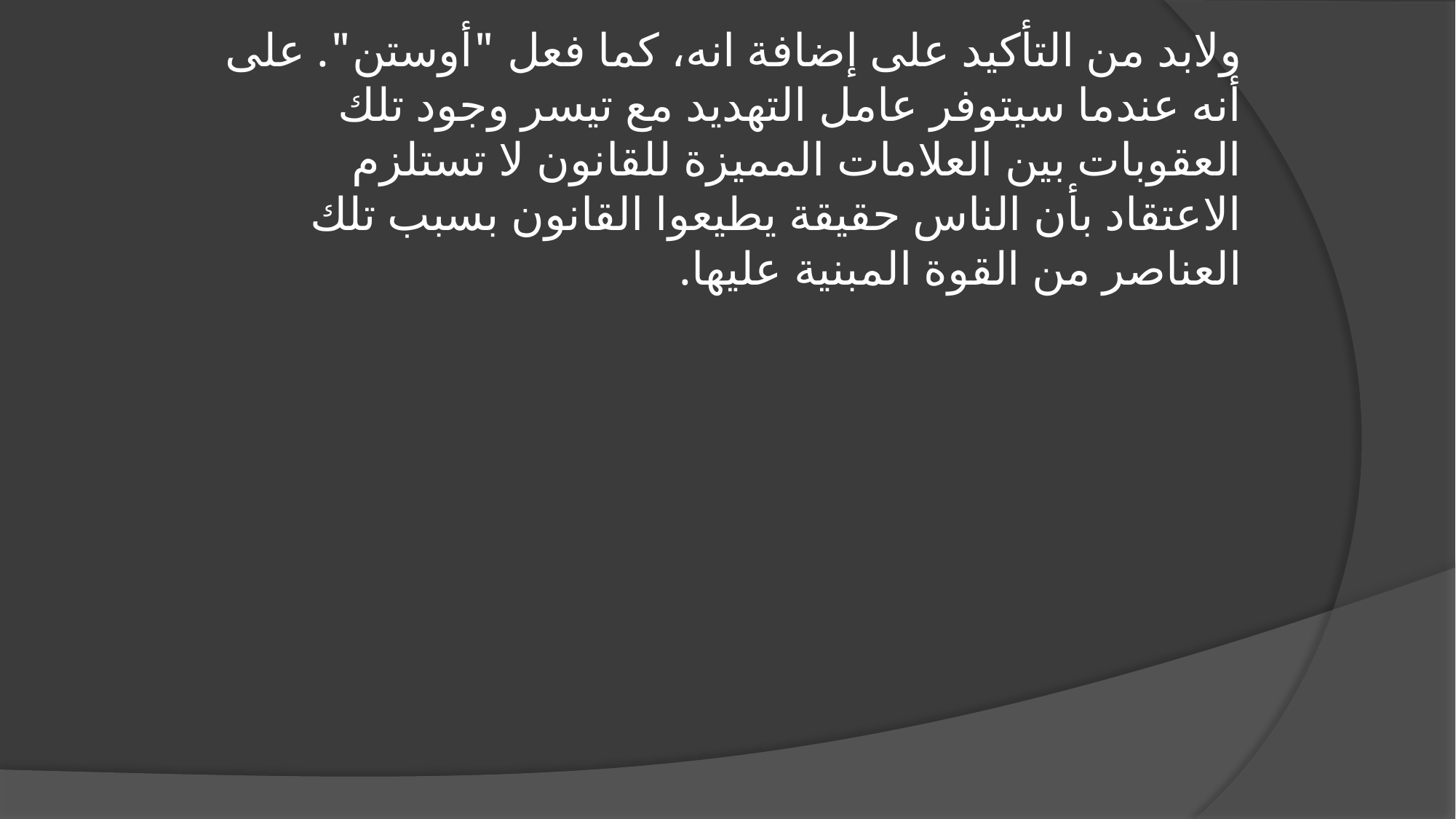

ولابد من التأكيد على إضافة انه، كما فعل "أوستن". على أنه عندما سيتوفر عامل التهديد مع تيسر وجود تلك العقوبات بين العلامات المميزة للقانون لا تستلزم الاعتقاد بأن الناس حقيقة يطيعوا القانون بسبب تلك العناصر من القوة المبنية عليها.